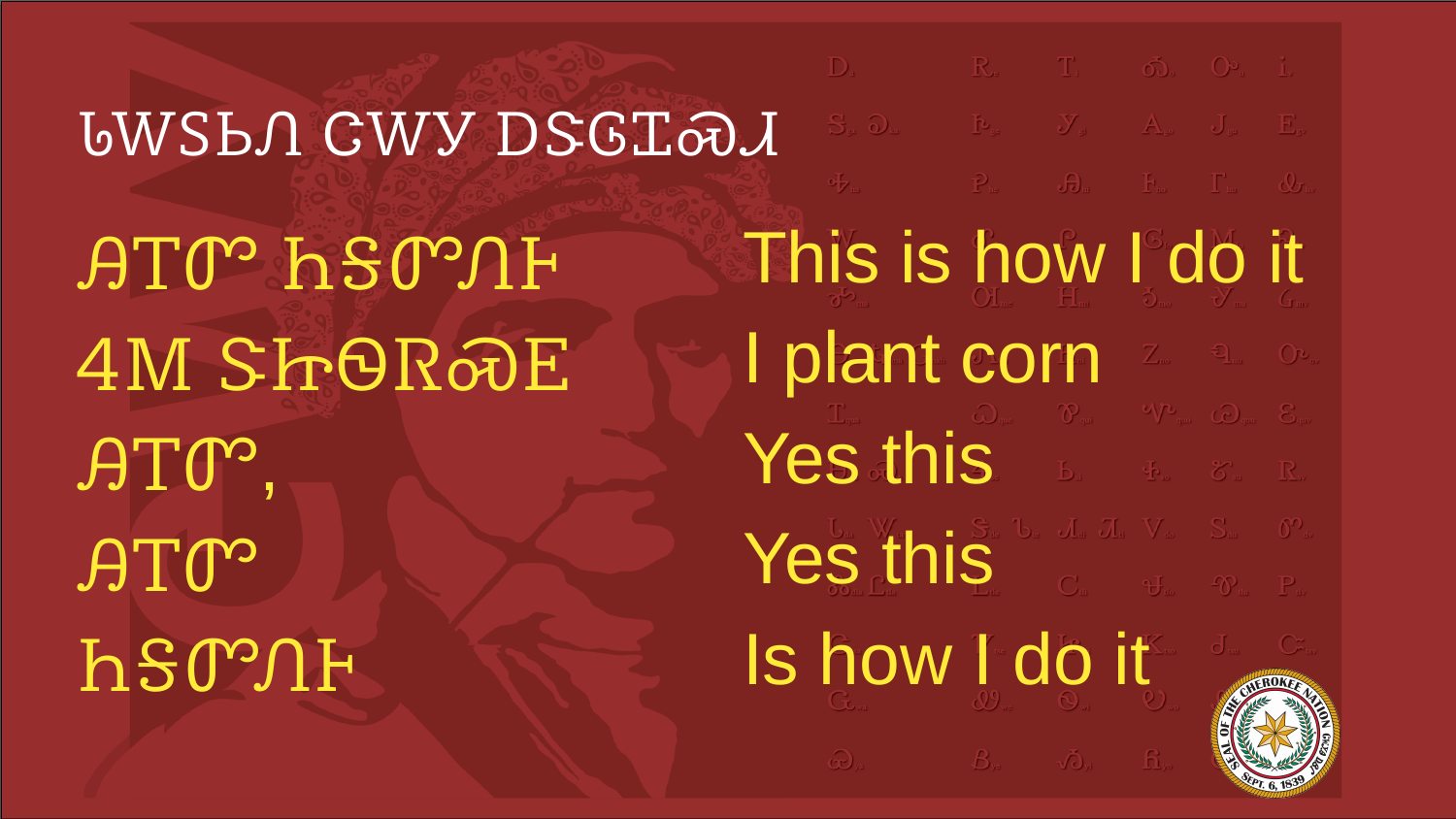

# ᏓᎳᏚᏏᏁ ᏣᎳᎩ ᎠᏕᎶᏆᏍᏗ
This is how I do it
I plant corn
Yes this
Yes this
Is how I do it
ᎯᎢᏛ ᏂᎦᏛᏁᎰ
ᏎᎷ ᏕᏥᏫᏒᏍᎬ
ᎯᎢᏛ,
ᎯᎢᏛ
ᏂᎦᏛᏁᎰ